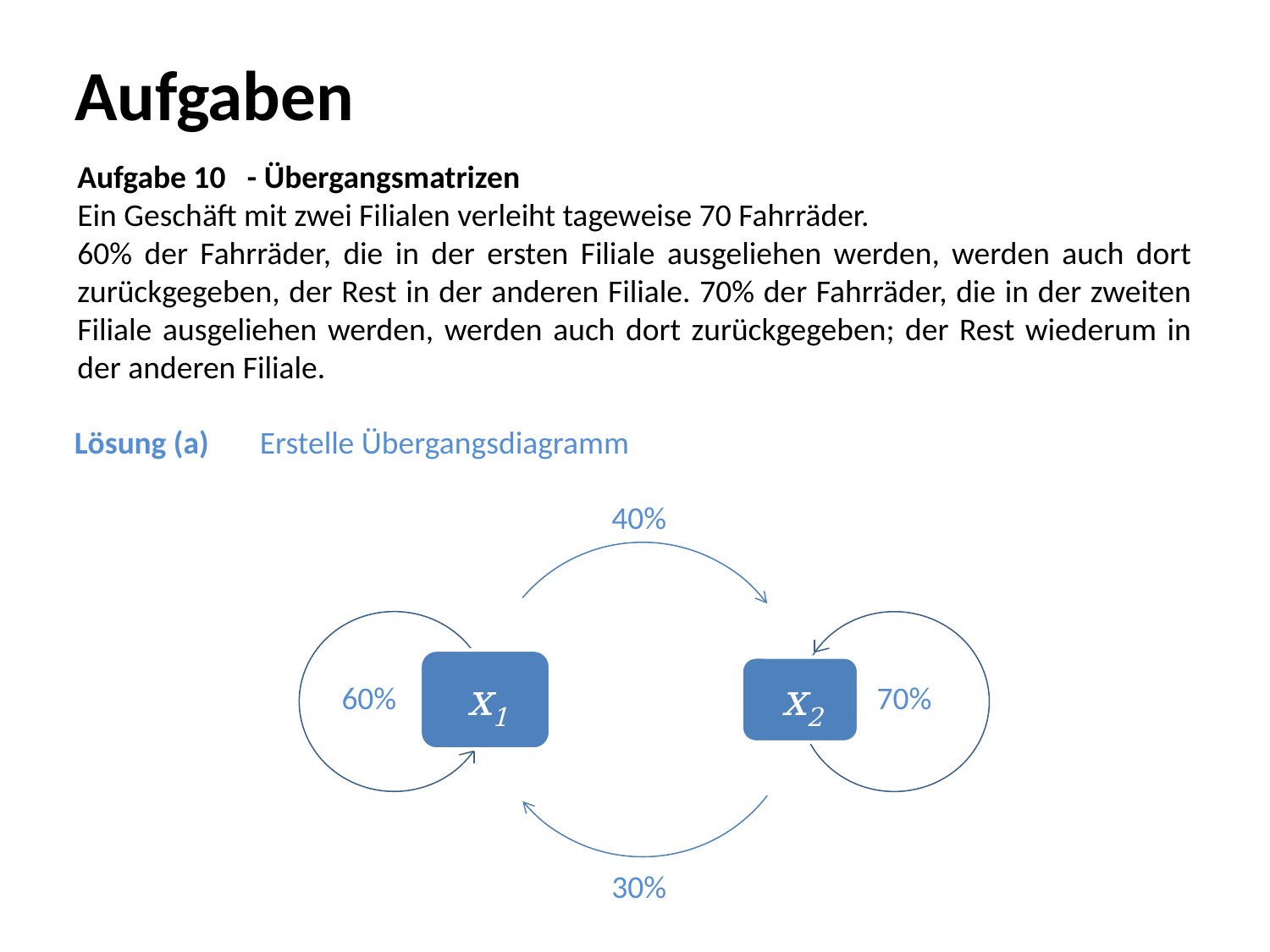

Aufgaben
Aufgabe 10   - Übergangsmatrizen
Ein Geschäft mit zwei Filialen verleiht tageweise 70 Fahrräder.
60% der Fahrräder, die in der ersten Filiale ausgeliehen werden, werden auch dort zurückgegeben, der Rest in der anderen Filiale. 70% der Fahrräder, die in der zweiten Filiale ausgeliehen werden, werden auch dort zurückgegeben; der Rest wiederum in der anderen Filiale.
Erstelle Übergangsdiagramm
Lösung (a)
40%
x1
x2

70%
60%
30%